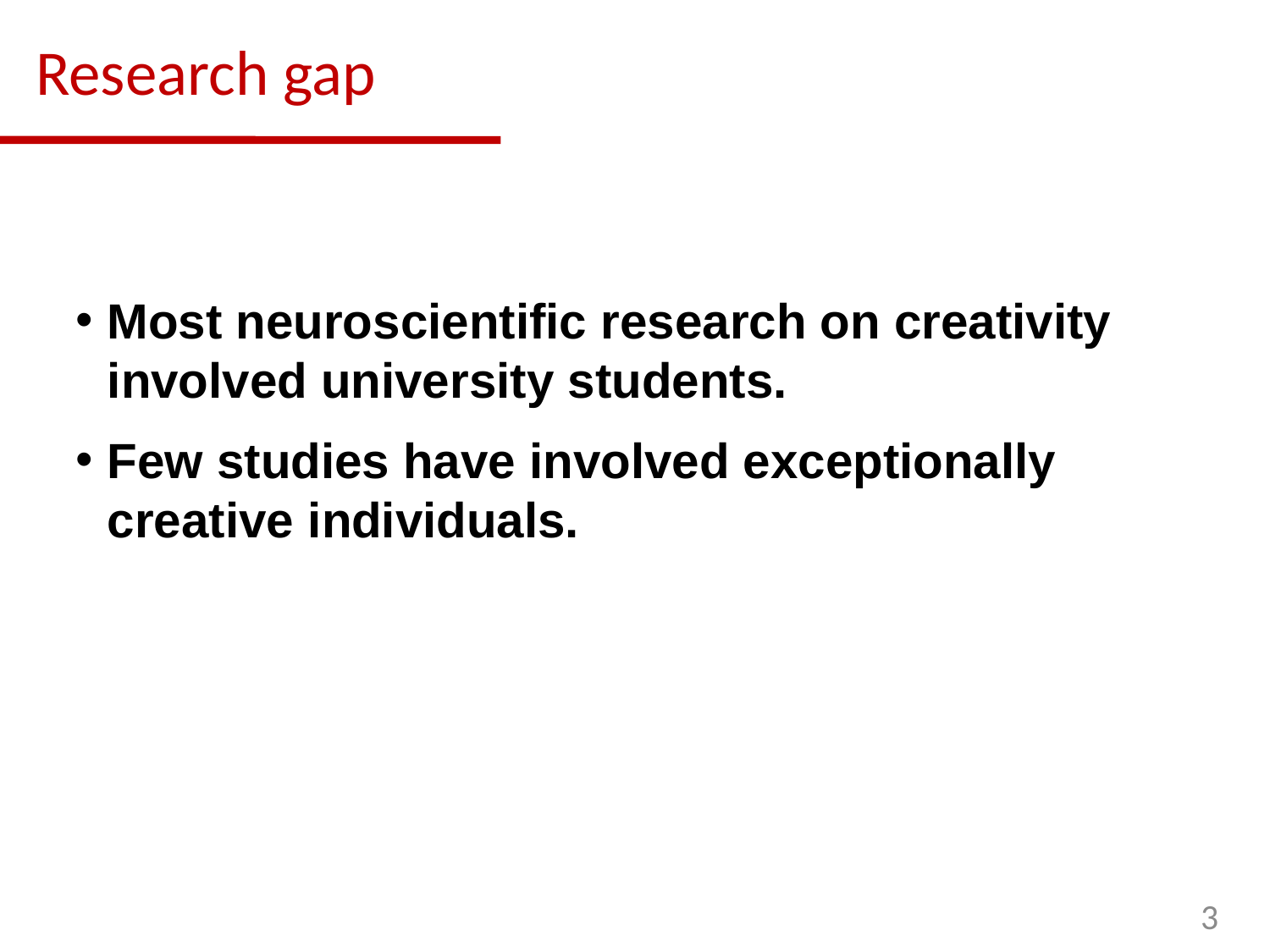

# Research gap
Most neuroscientific research on creativity involved university students.
Few studies have involved exceptionally creative individuals.
3